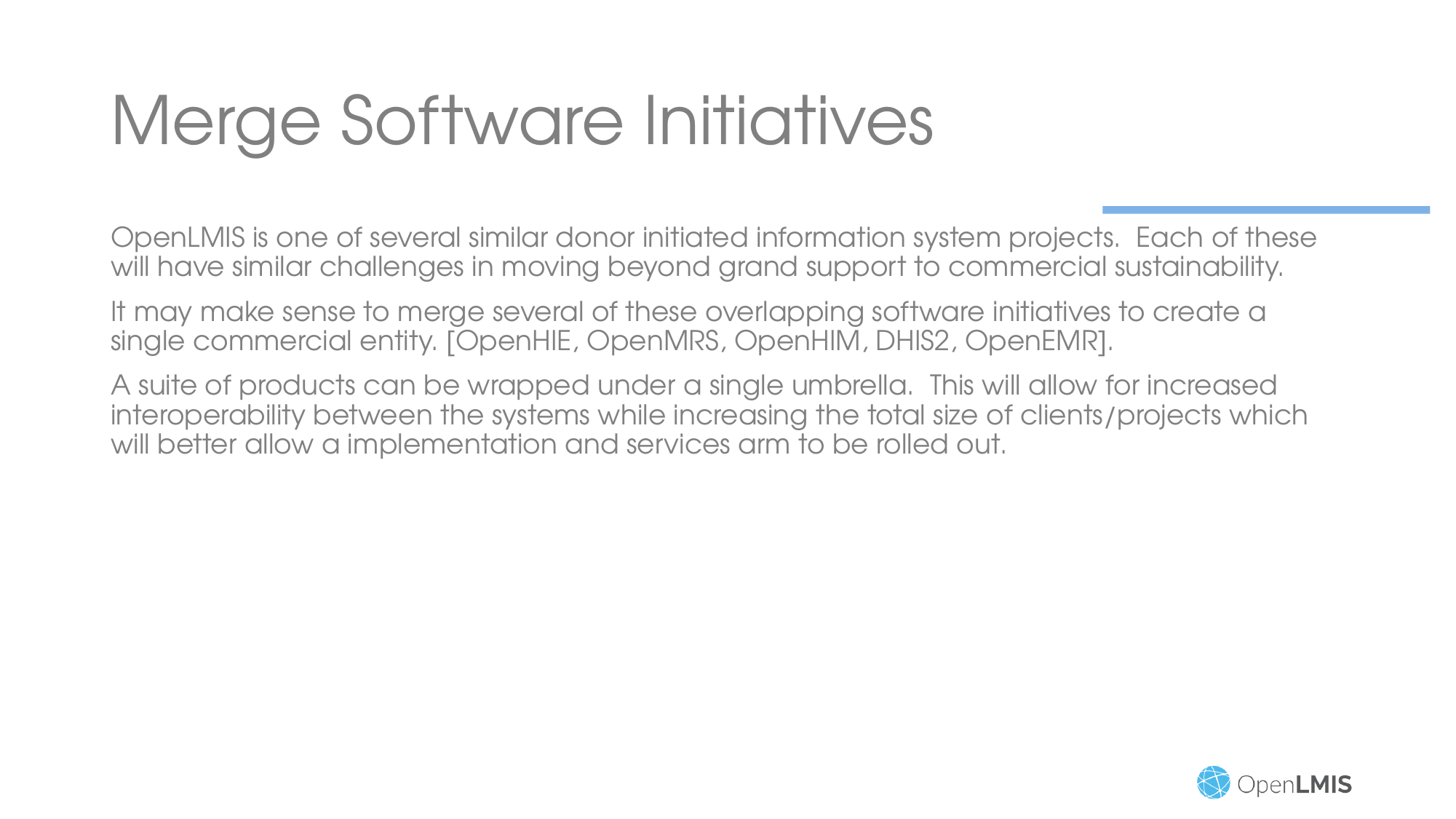

# Merge Software Initiatives
OpenLMIS is one of several similar donor initiated information system projects.  Each of these will have similar challenges in moving beyond grand support to commercial sustainability.
It may make sense to merge several of these overlapping software initiatives to create a single commercial entity. [OpenHIE, OpenMRS, OpenHIM, DHIS2, OpenEMR].
A suite of products can be wrapped under a single umbrella.  This will allow for increased interoperability between the systems while increasing the total size of clients/projects which will better allow a implementation and services arm to be rolled out.